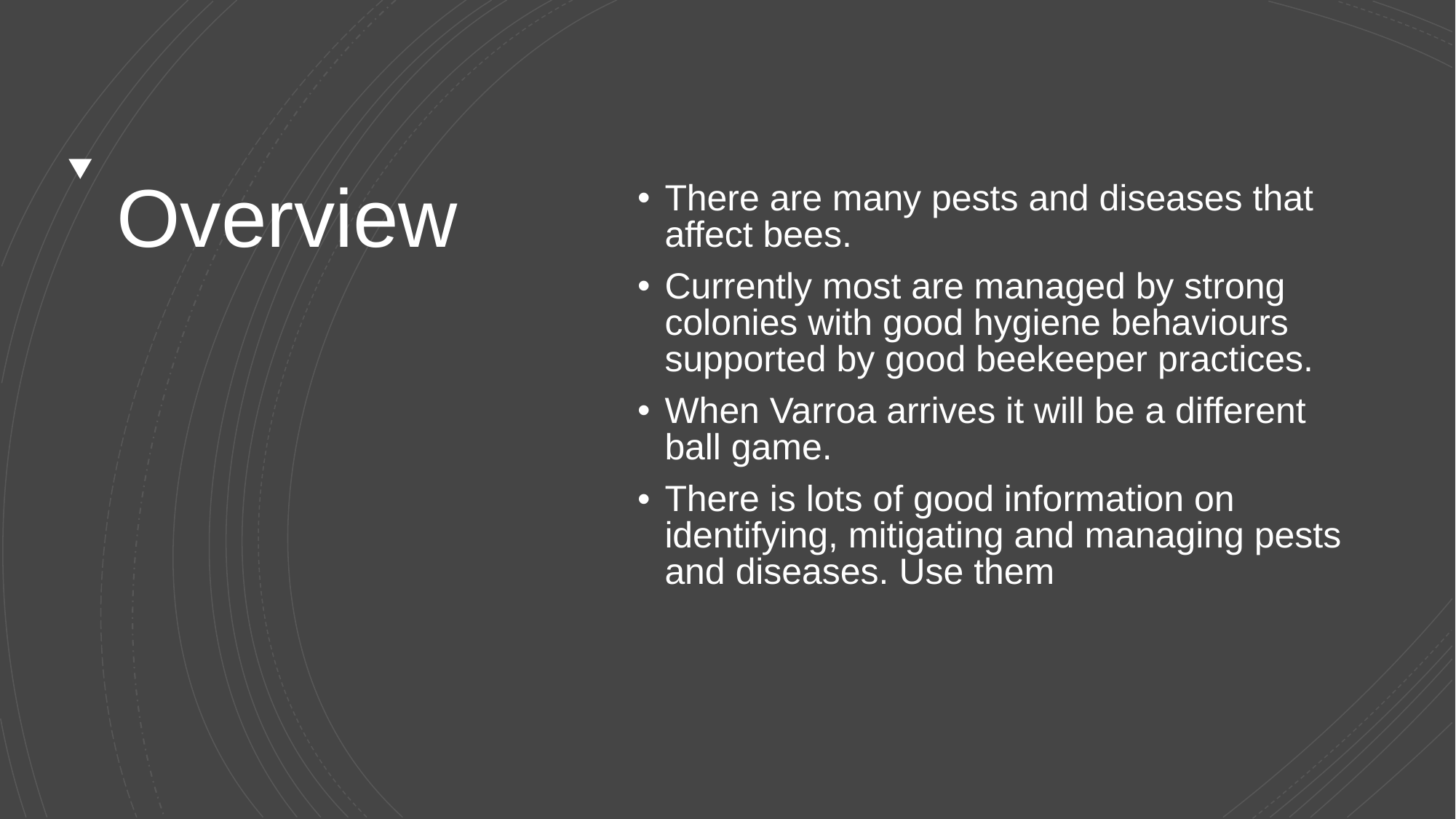

# Overview
There are many pests and diseases that affect bees.
Currently most are managed by strong colonies with good hygiene behaviours supported by good beekeeper practices.
When Varroa arrives it will be a different ball game.
There is lots of good information on identifying, mitigating and managing pests and diseases. Use them